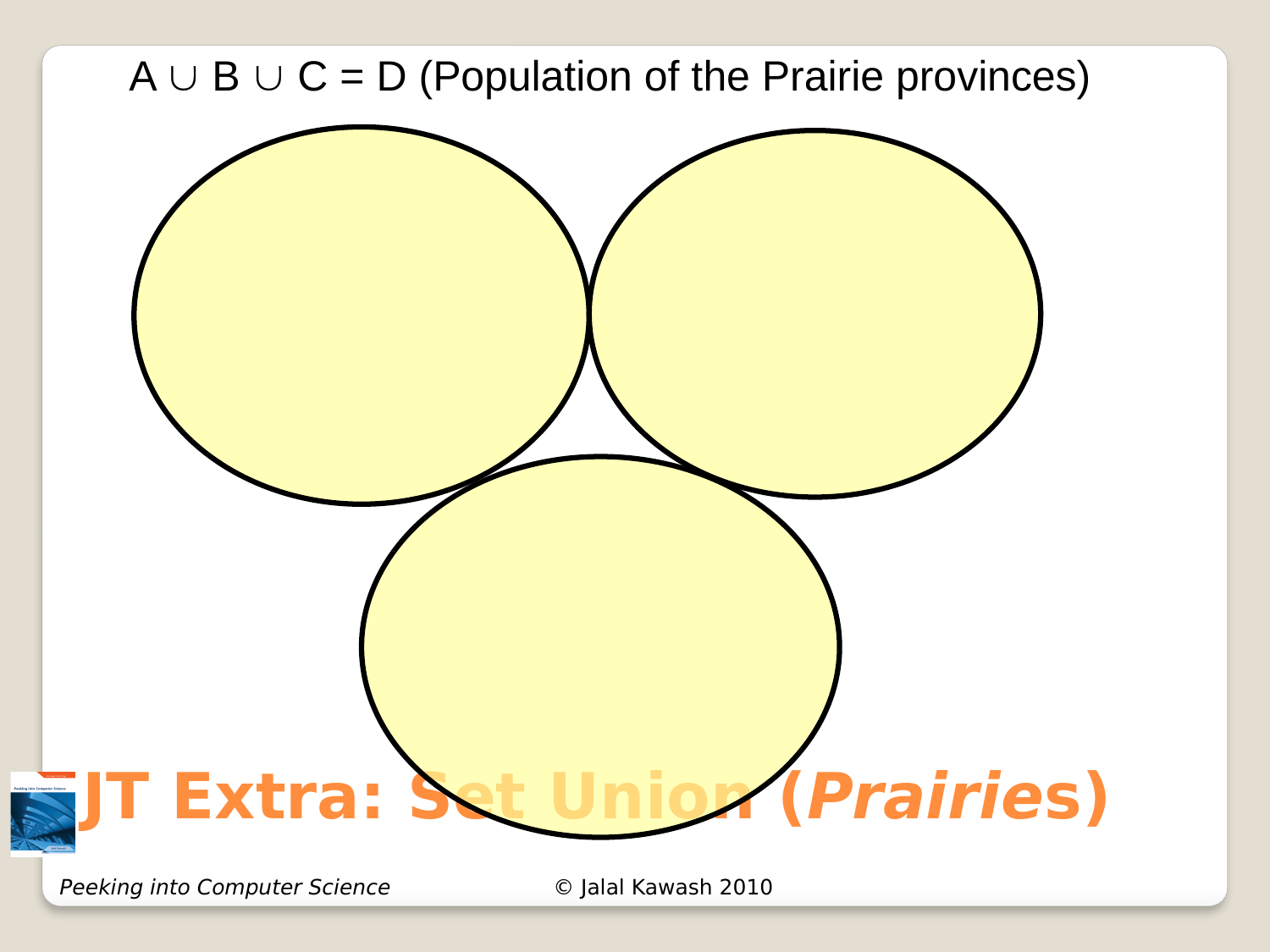

JT Extra: Set Union (Prairies)
A ∪ B ∪ C = D (Population of the Prairie provinces)